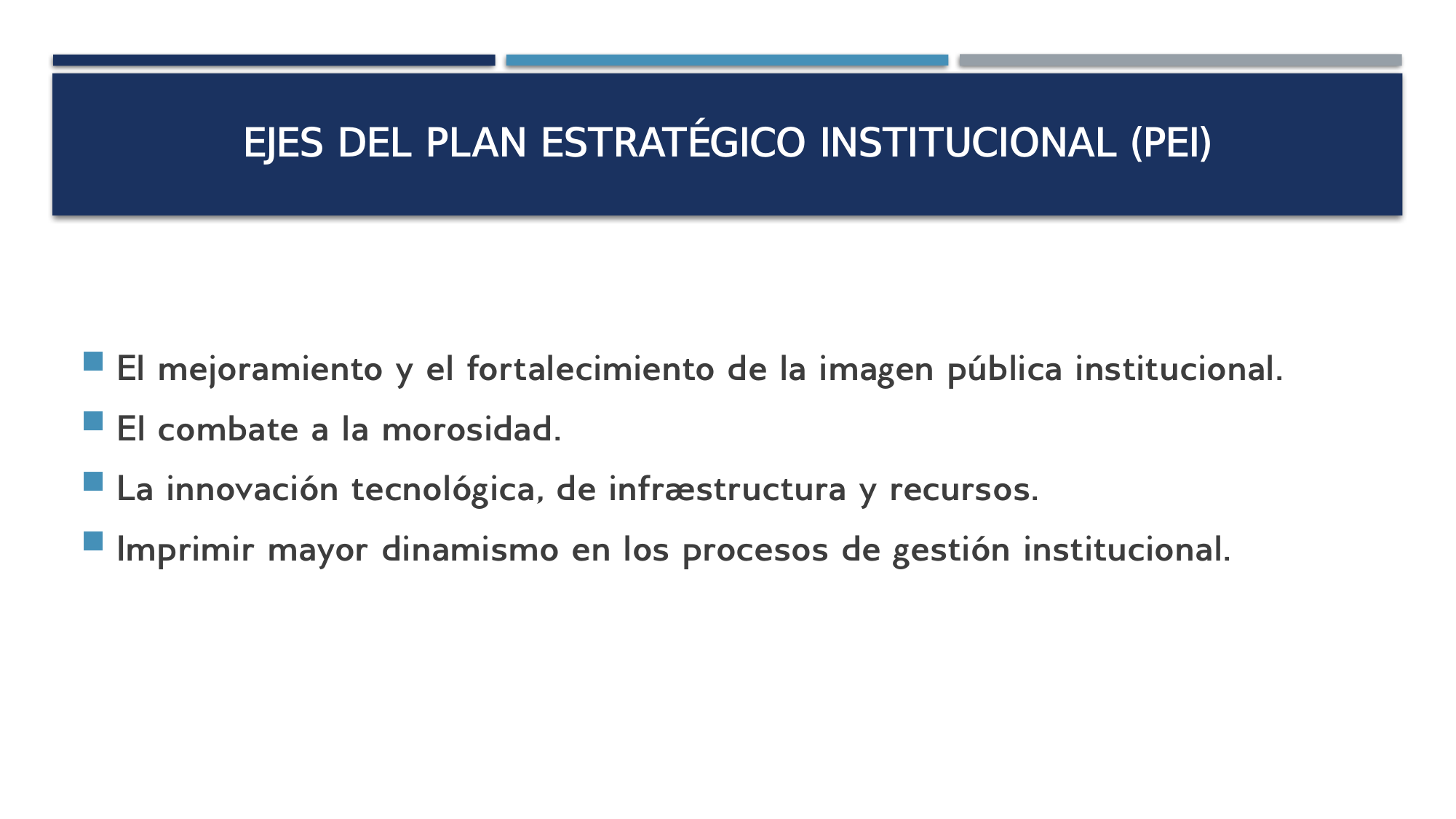

# Ejes del plan estratégico institucional (pei)

El mejoramiento y el fortalecimiento de la imagen pública institucional.
El combate a la morosidad.
La innovación tecnológica, de infraestructura y recursos.
Imprimir mayor dinamismo en los procesos de gestión institucional.